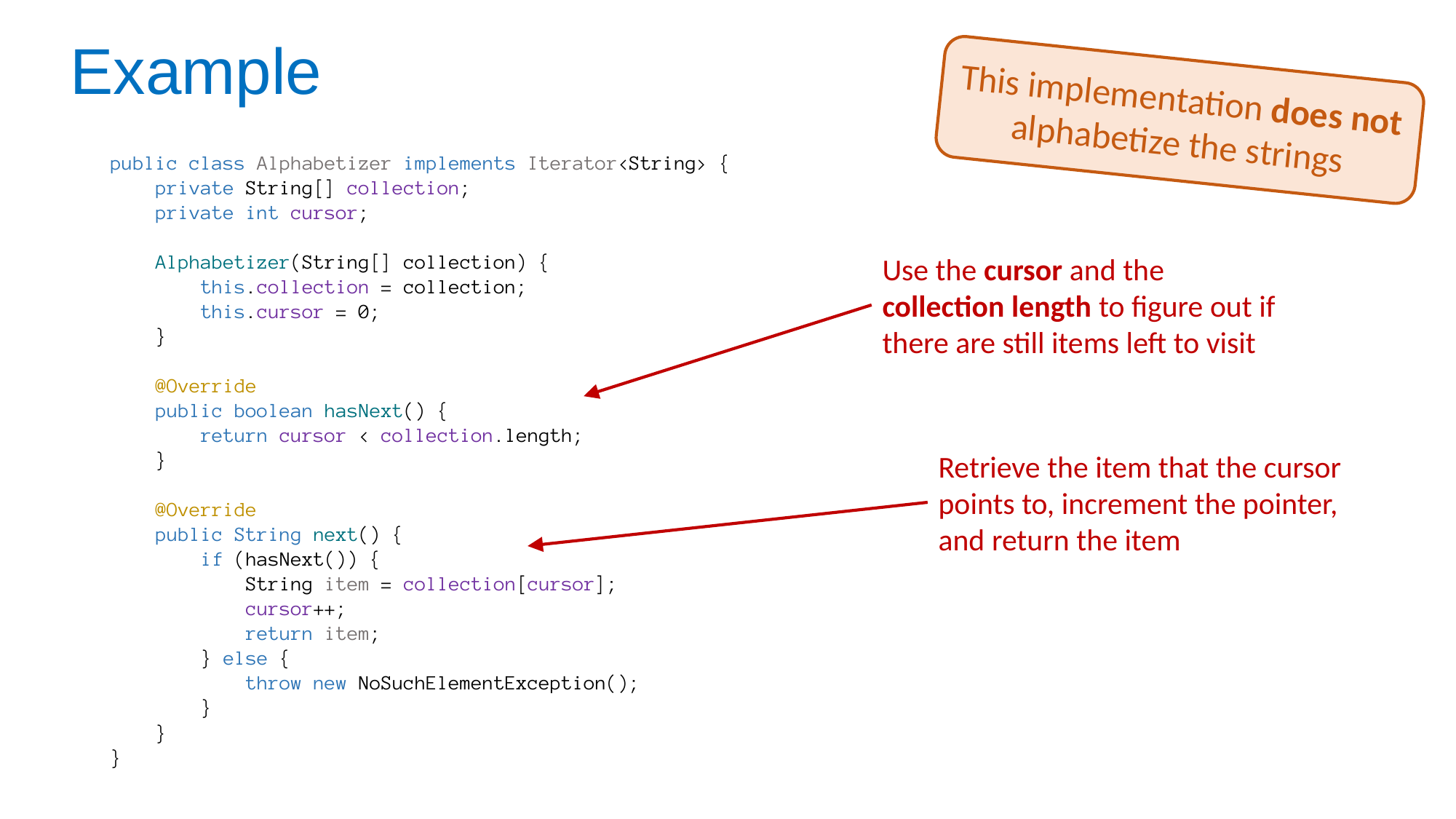

# Example
This implementation does not alphabetize the strings
public class Alphabetizer implements Iterator<String> {
    private String[] collection;
    private int cursor;

    Alphabetizer(String[] collection) {
        this.collection = collection;
        this.cursor = 0;
    }

    @Override
    public boolean hasNext() {
        return cursor < collection.length;
    }

    @Override
    public String next() {
        if (hasNext()) {
            String item = collection[cursor];
            cursor++;
            return item;
        } else {
            throw new NoSuchElementException();
        }
    }
}
Use the cursor and the collection length to figure out if there are still items left to visit
Retrieve the item that the cursor points to, increment the pointer, and return the item